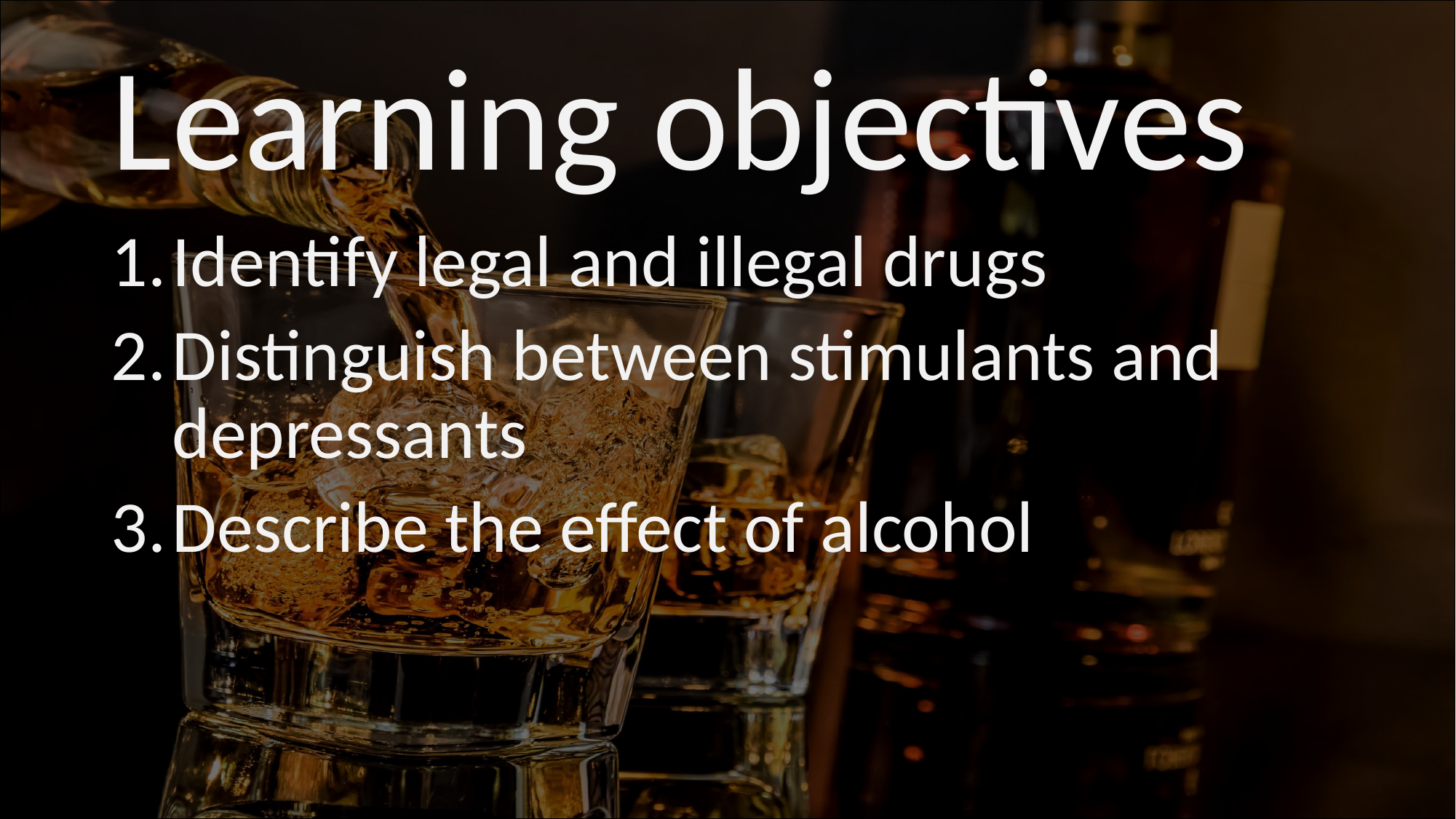

# Learning objectives
Identify legal and illegal drugs
Distinguish between stimulants and depressants
Describe the effect of alcohol